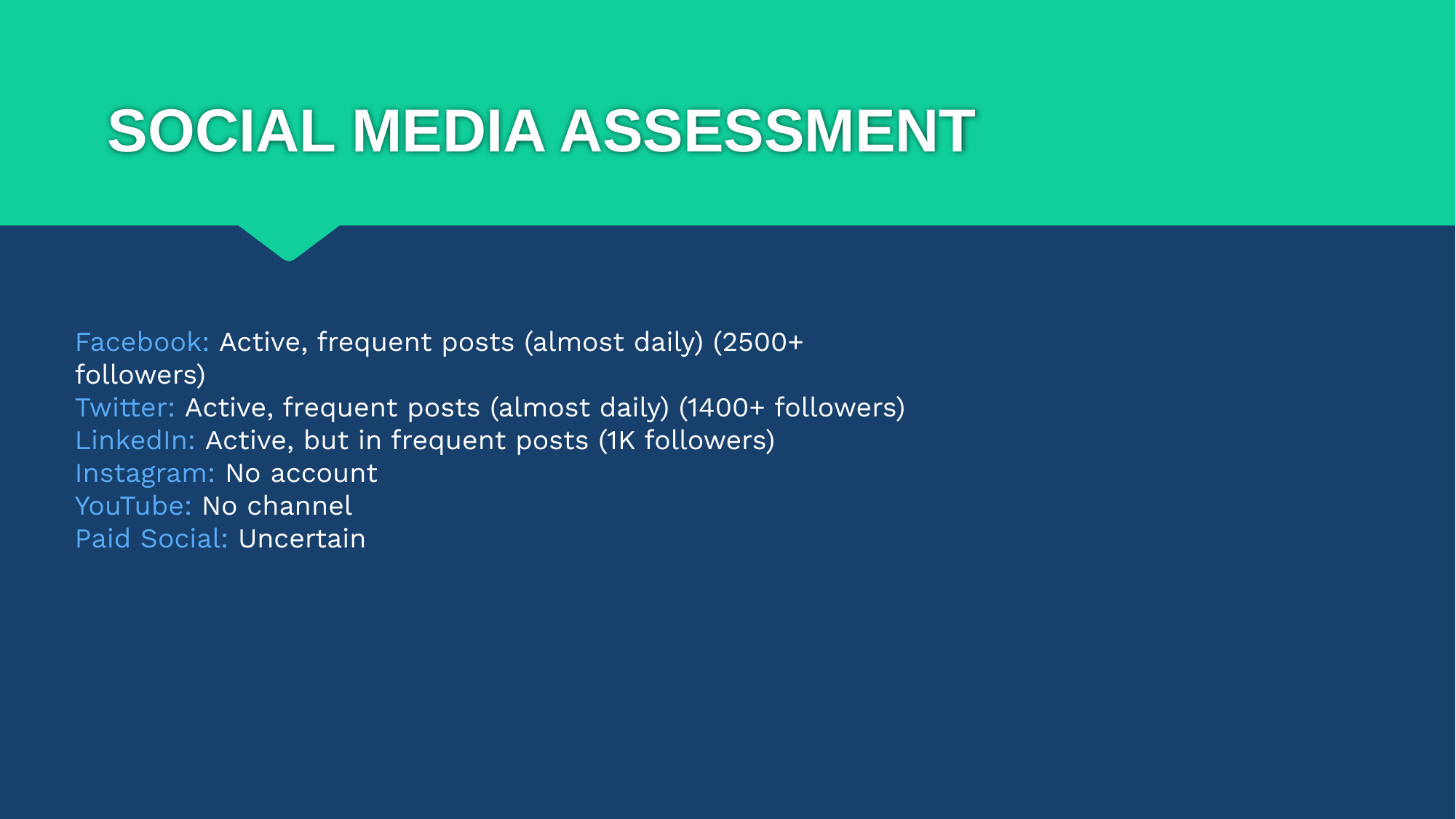

# SOCIAL MEDIA ASSESSMENT
Facebook: Active, frequent posts (almost daily) (2500+ followers)
Twitter: Active, frequent posts (almost daily) (1400+ followers)
LinkedIn: Active, but in frequent posts (1K followers)
Instagram: No account
YouTube: No channel
Paid Social: Uncertain